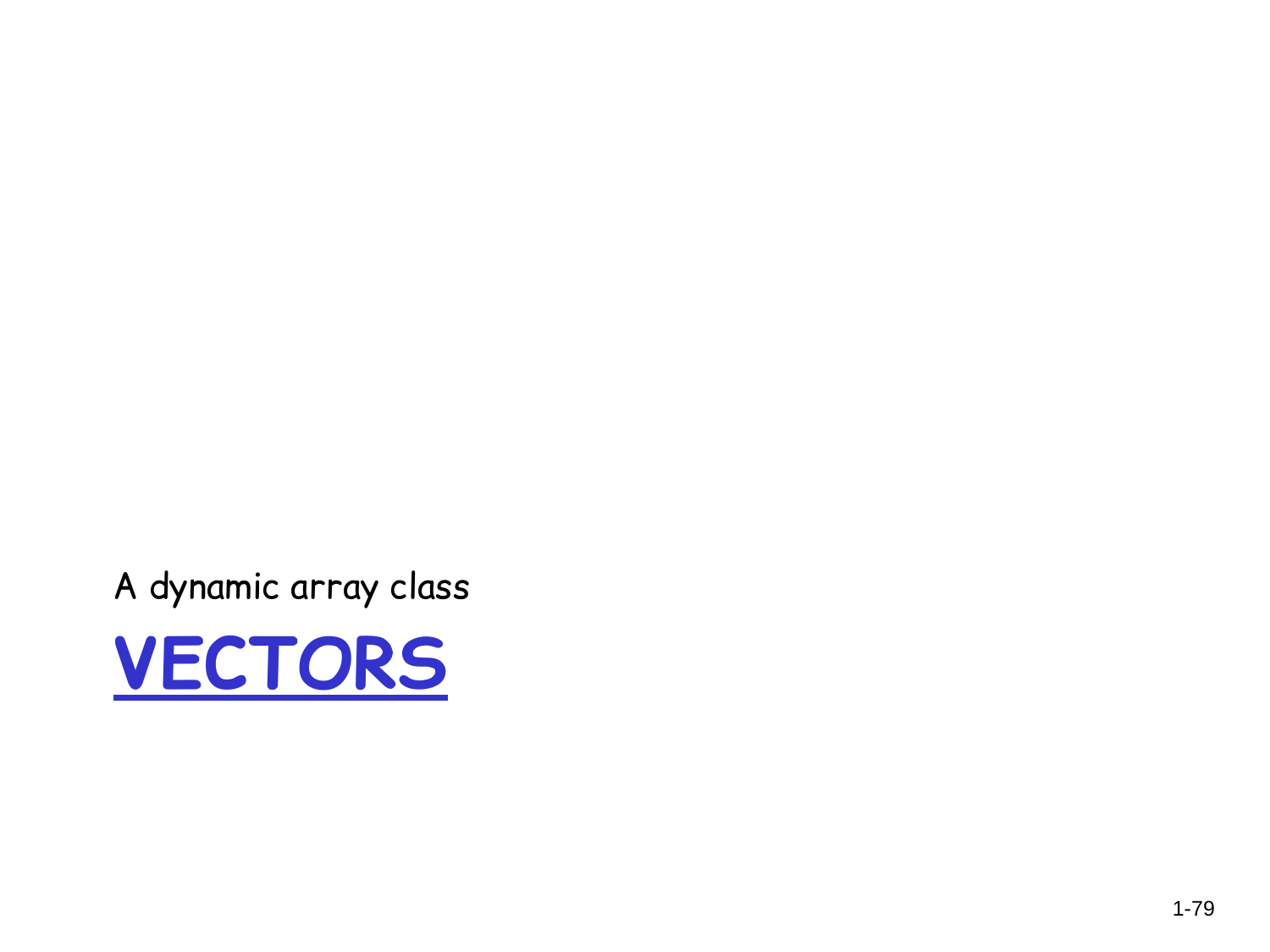

A dynamic array class
# Vectors
1-79